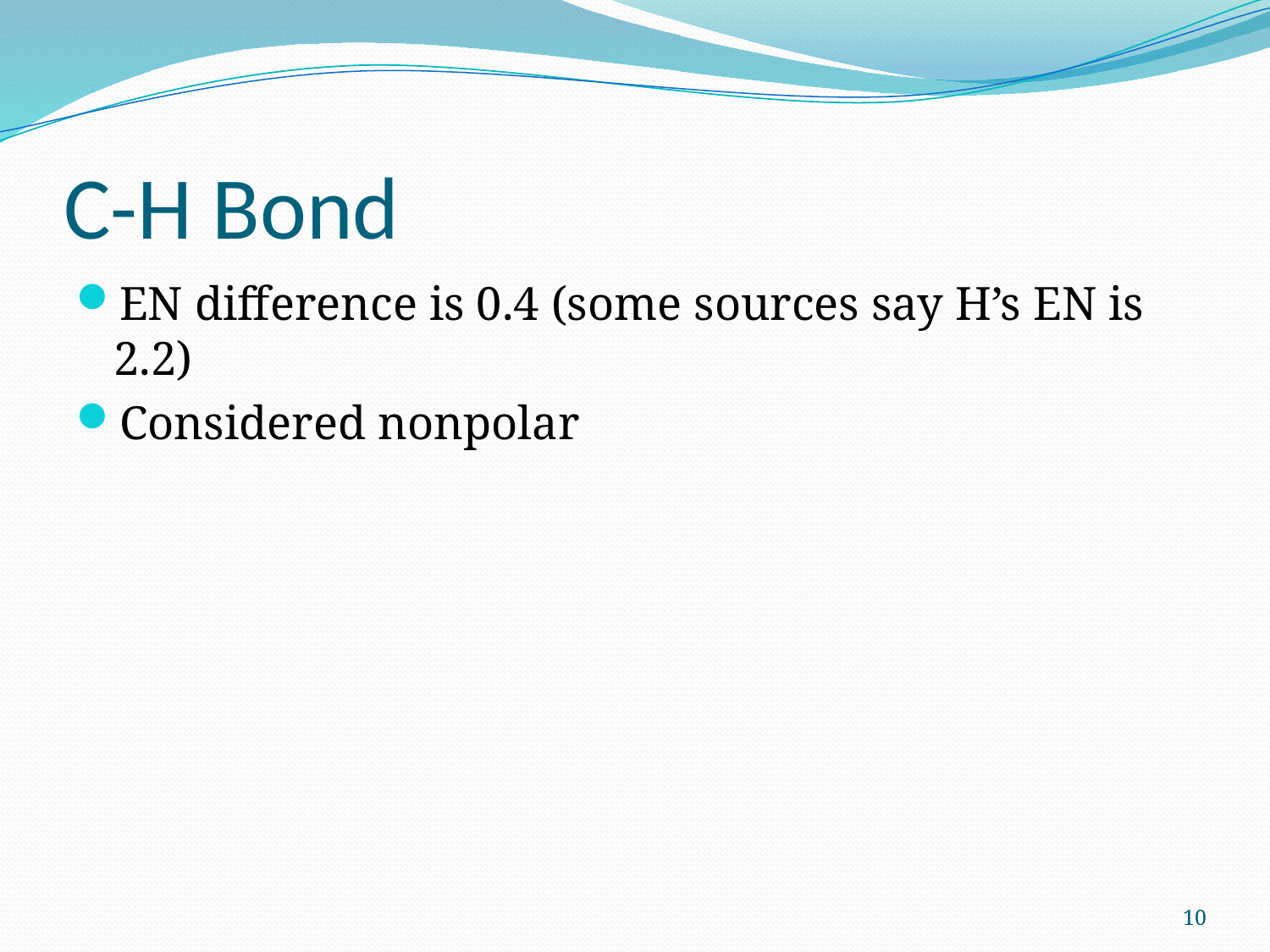

# C-H Bond
EN difference is 0.4 (some sources say H’s EN is 2.2)
Considered nonpolar
10